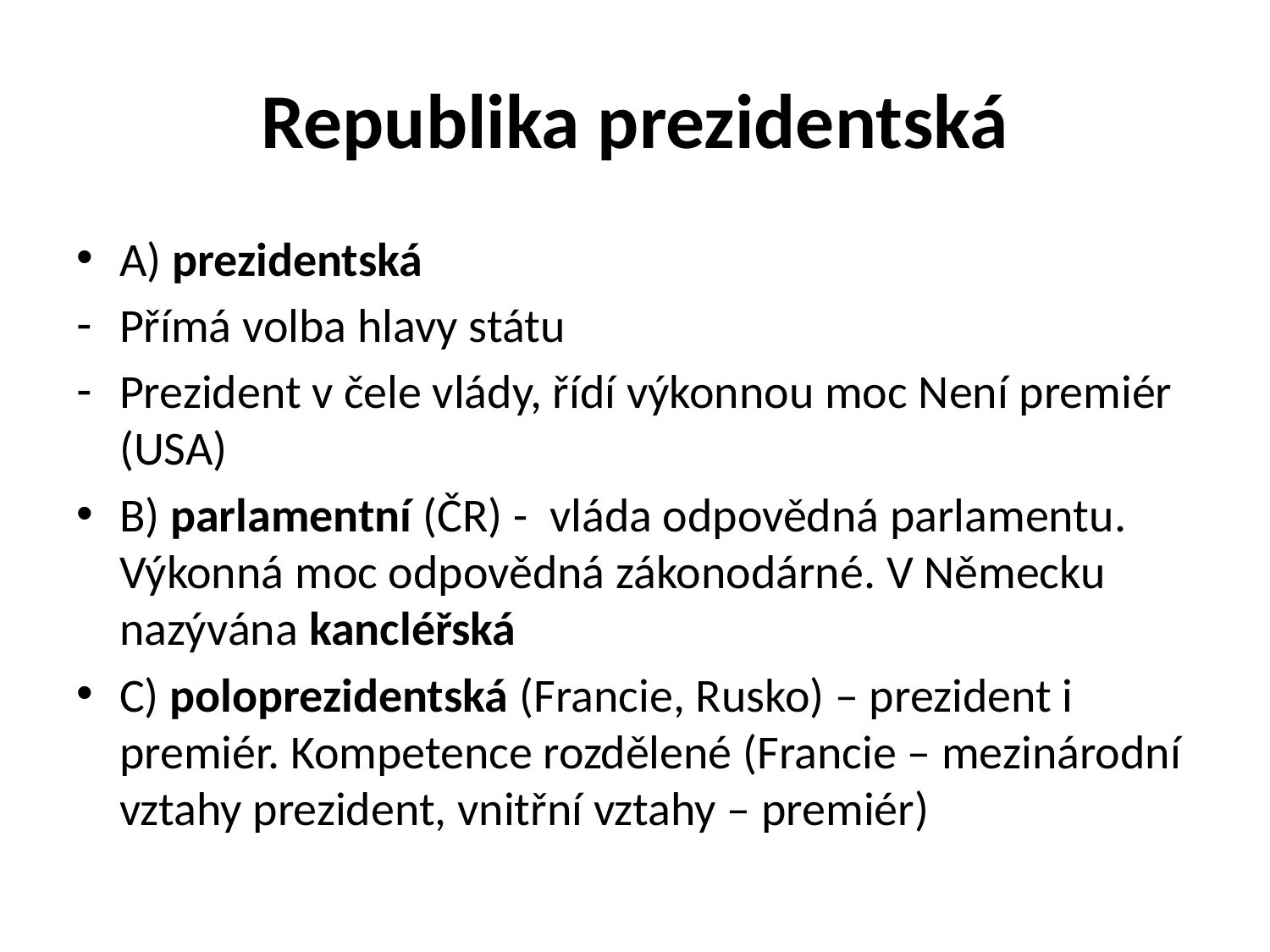

# Republika prezidentská
A) prezidentská
Přímá volba hlavy státu
Prezident v čele vlády, řídí výkonnou moc Není premiér (USA)
B) parlamentní (ČR) -  vláda odpovědná parlamentu. Výkonná moc odpovědná zákonodárné. V Německu nazývána kancléřská
C) poloprezidentská (Francie, Rusko) – prezident i premiér. Kompetence rozdělené (Francie – mezinárodní vztahy prezident, vnitřní vztahy – premiér)